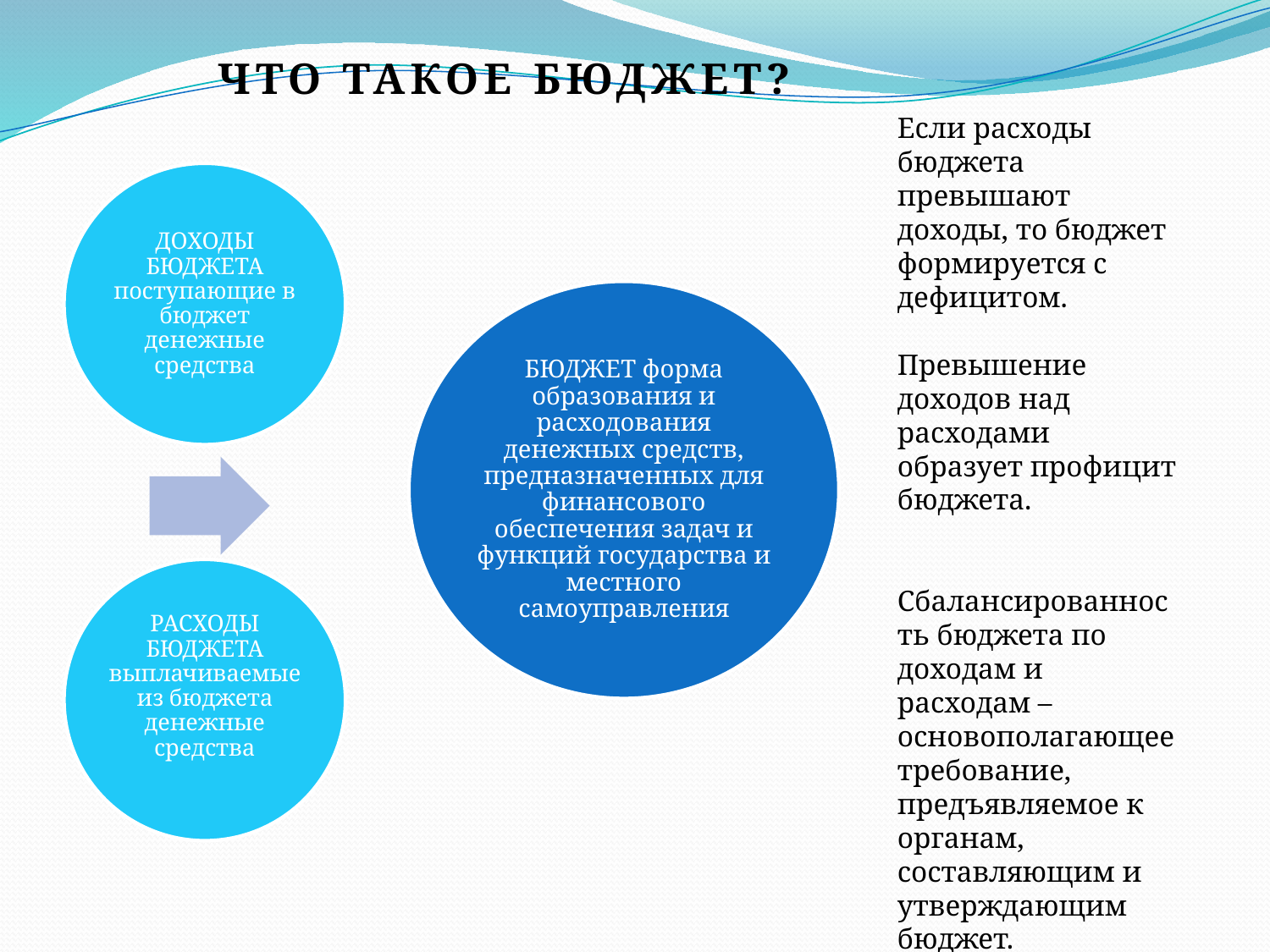

ЧТО ТАКОЕ БЮДЖЕТ?

Если расходы бюджета превышают доходы, то бюджет формируется с дефицитом.

Превышение доходов над расходами образует профицит бюджета.

 Сбалансированность бюджета по доходам и расходам – основополагающее требование, предъявляемое к органам, составляющим и утверждающим бюджет.
ДОХОДЫ БЮДЖЕТА поступающие в бюджет денежные средства

РАСХОДЫ БЮДЖЕТА выплачиваемые из бюджета денежные средства

БЮДЖЕТ форма образования и расходования денежных средств, предназначенных для финансового обеспечения задач и функций государства и местного самоуправления